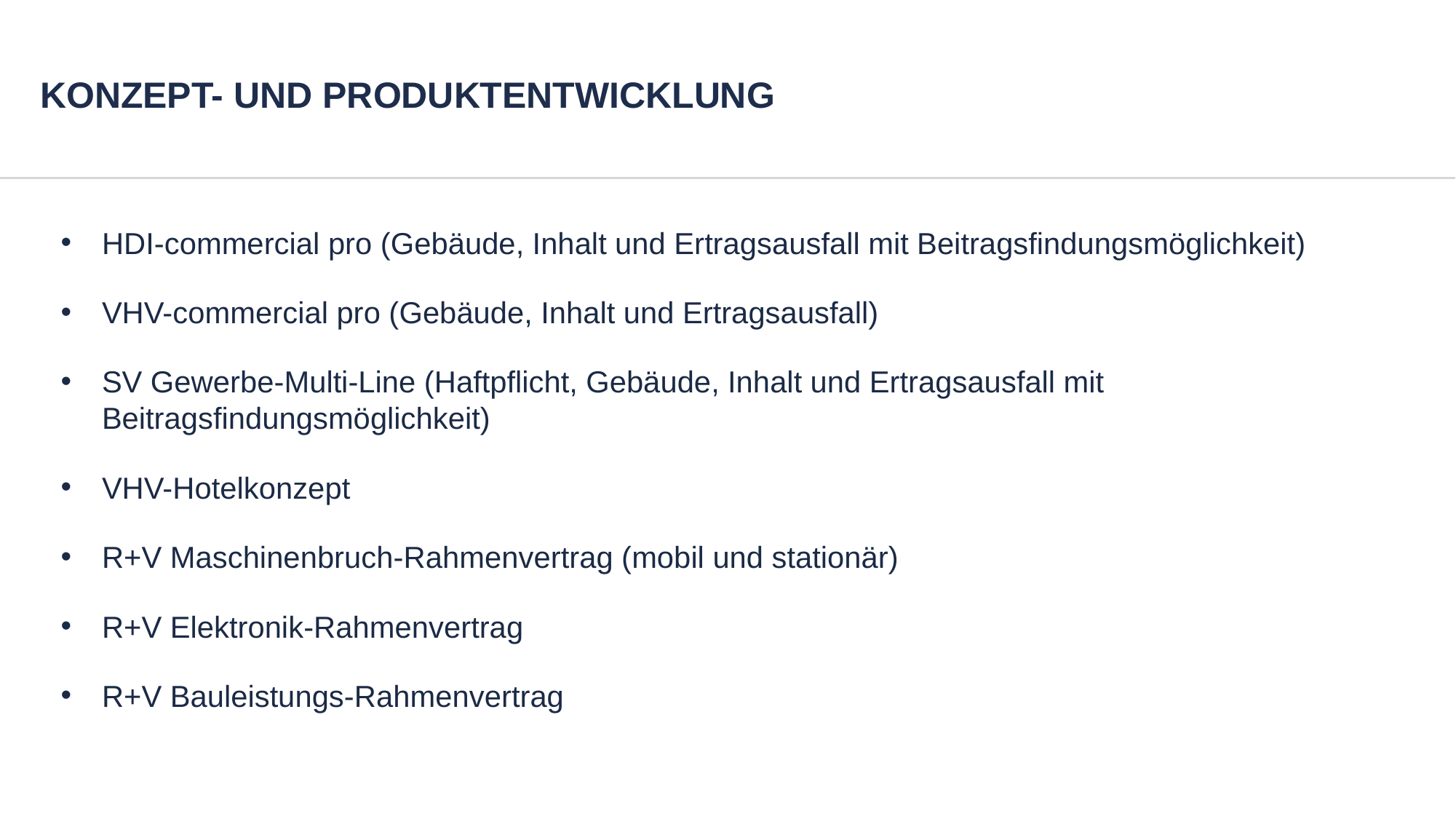

# KONZEPT- UND PRODUKTENTWICKLUNG
HDI-commercial pro (Gebäude, Inhalt und Ertragsausfall mit Beitragsfindungsmöglichkeit)
VHV-commercial pro (Gebäude, Inhalt und Ertragsausfall)
SV Gewerbe-Multi-Line (Haftpflicht, Gebäude, Inhalt und Ertragsausfall mit Beitragsfindungsmöglichkeit)
VHV-Hotelkonzept
R+V Maschinenbruch-Rahmenvertrag (mobil und stationär)
R+V Elektronik-Rahmenvertrag
R+V Bauleistungs-Rahmenvertrag